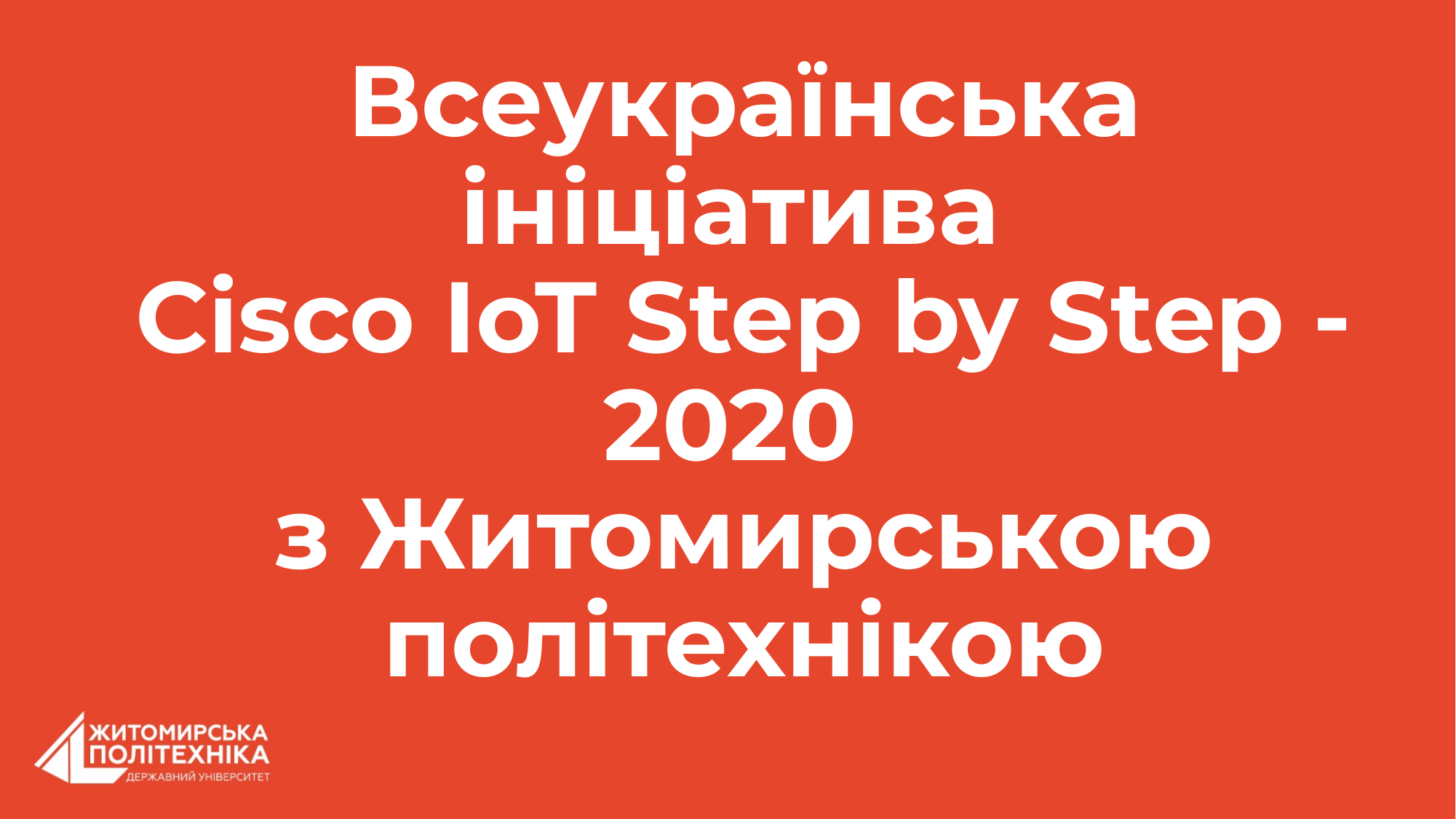

Всеукраїнська ініціатива
Cisco IoT Step by Step - 2020
з Житомирською політехнікою